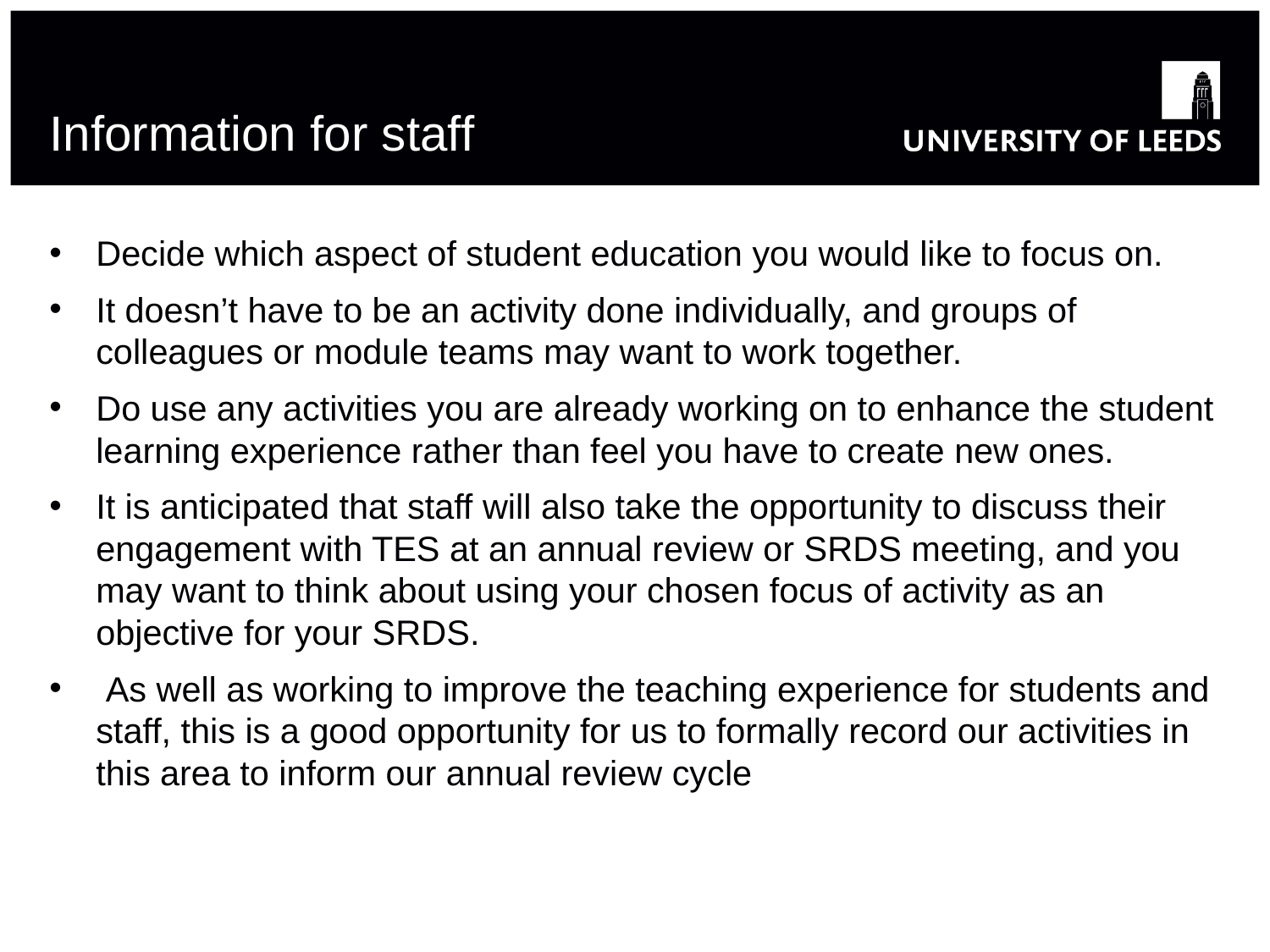

# Information for staff
Decide which aspect of student education you would like to focus on.
It doesn’t have to be an activity done individually, and groups of colleagues or module teams may want to work together.
Do use any activities you are already working on to enhance the student learning experience rather than feel you have to create new ones.
It is anticipated that staff will also take the opportunity to discuss their engagement with TES at an annual review or SRDS meeting, and you may want to think about using your chosen focus of activity as an objective for your SRDS.
 As well as working to improve the teaching experience for students and staff, this is a good opportunity for us to formally record our activities in this area to inform our annual review cycle